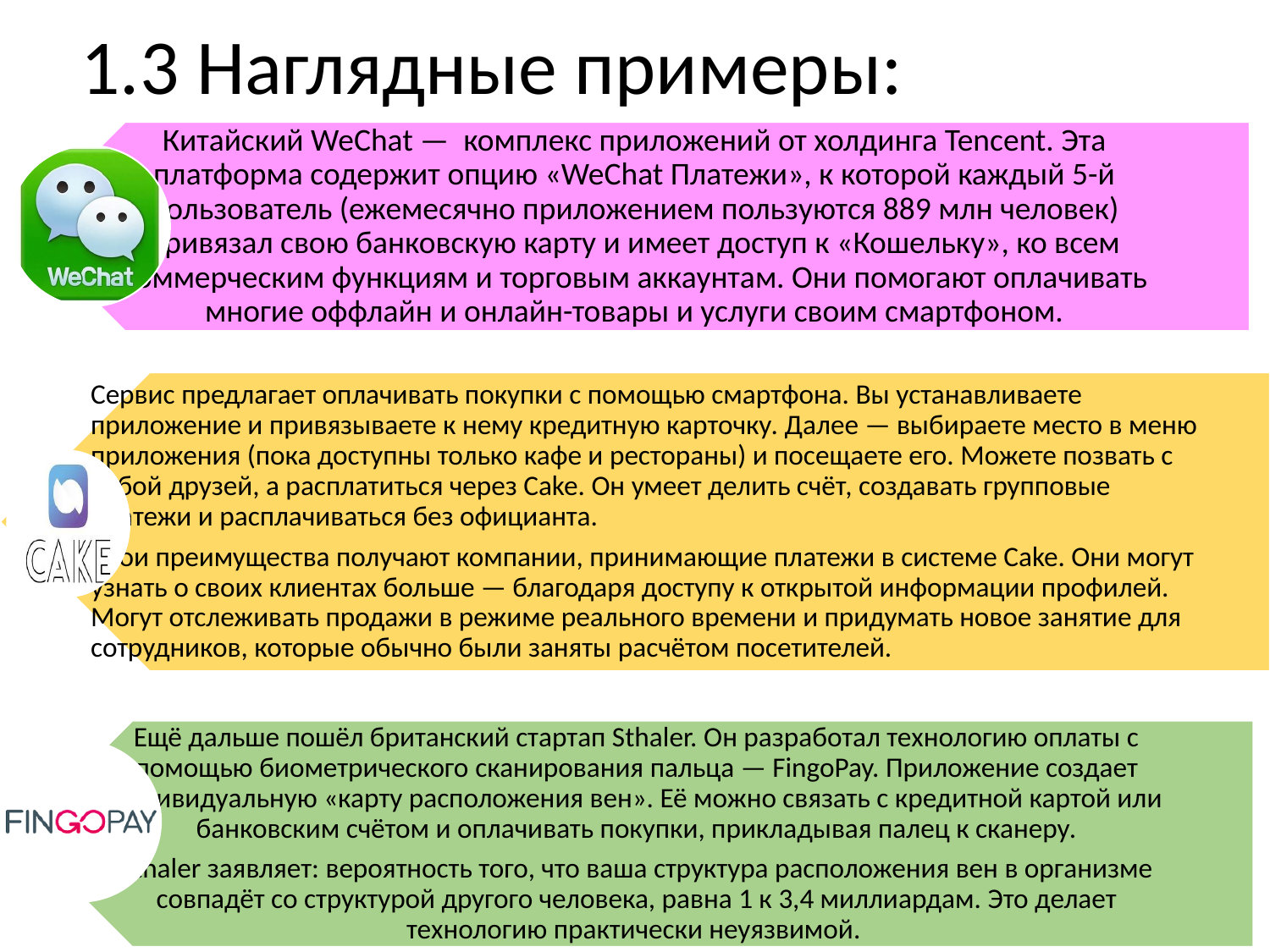

# 1.3 Наглядные примеры:
Китайский WeChat —  комплекс приложений от холдинга Tencent. Эта платформа содержит опцию «WeChat Платежи», к которой каждый 5-й пользователь (ежемесячно приложением пользуются 889 млн человек) привязал свою банковскую карту и имеет доступ к «Кошельку», ко всем коммерческим функциям и торговым аккаунтам. Они помогают оплачивать многие оффлайн и онлайн-товары и услуги своим смартфоном.
Сервис предлагает оплачивать покупки с помощью смартфона. Вы устанавливаете приложение и привязываете к нему кредитную карточку. Далее — выбираете место в меню приложения (пока доступны только кафе и рестораны) и посещаете его. Можете позвать с собой друзей, а расплатиться через Cake. Он умеет делить счёт, создавать групповые платежи и расплачиваться без официанта.
Свои преимущества получают компании, принимающие платежи в системе Cake. Они могут узнать о своих клиентах больше — благодаря доступу к открытой информации профилей. Могут отслеживать продажи в режиме реального времени и придумать новое занятие для сотрудников, которые обычно были заняты расчётом посетителей.
Ещё дальше пошёл британский стартап Sthaler. Он разработал технологию оплаты с помощью биометрического сканирования пальца — FingoPay. Приложение создает индивидуальную «карту расположения вен». Её можно связать с кредитной картой или банковским счётом и оплачивать покупки, прикладывая палец к сканеру.
Sthaler заявляет: вероятность того, что ваша структура расположения вен в организме совпадёт со структурой другого человека, равна 1 к 3,4 миллиардам. Это делает технологию практически неуязвимой.